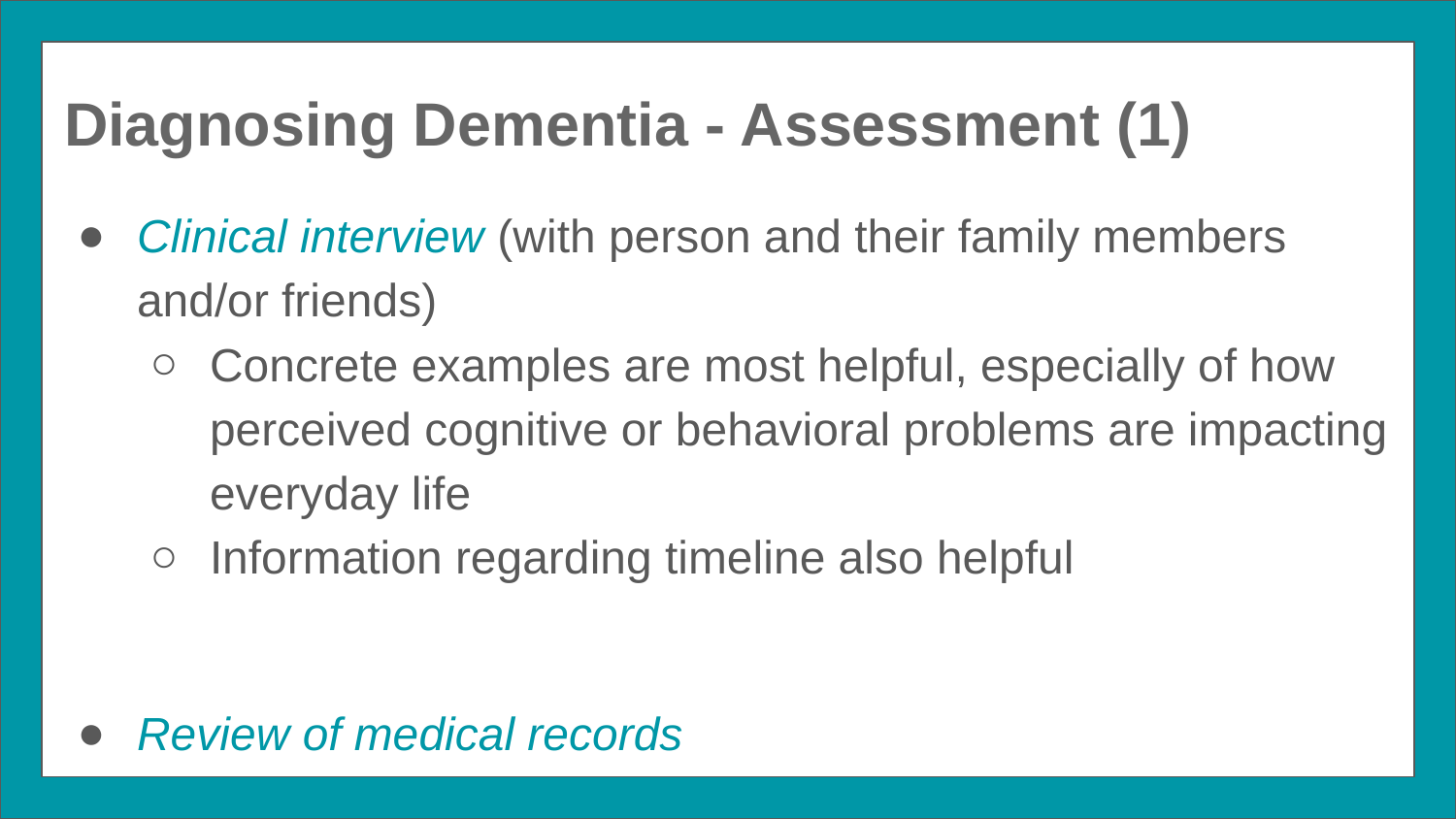

Diagnosing Dementia - Assessment (1)
Clinical interview (with person and their family members and/or friends)
Concrete examples are most helpful, especially of how perceived cognitive or behavioral problems are impacting everyday life
Information regarding timeline also helpful

Review of medical records